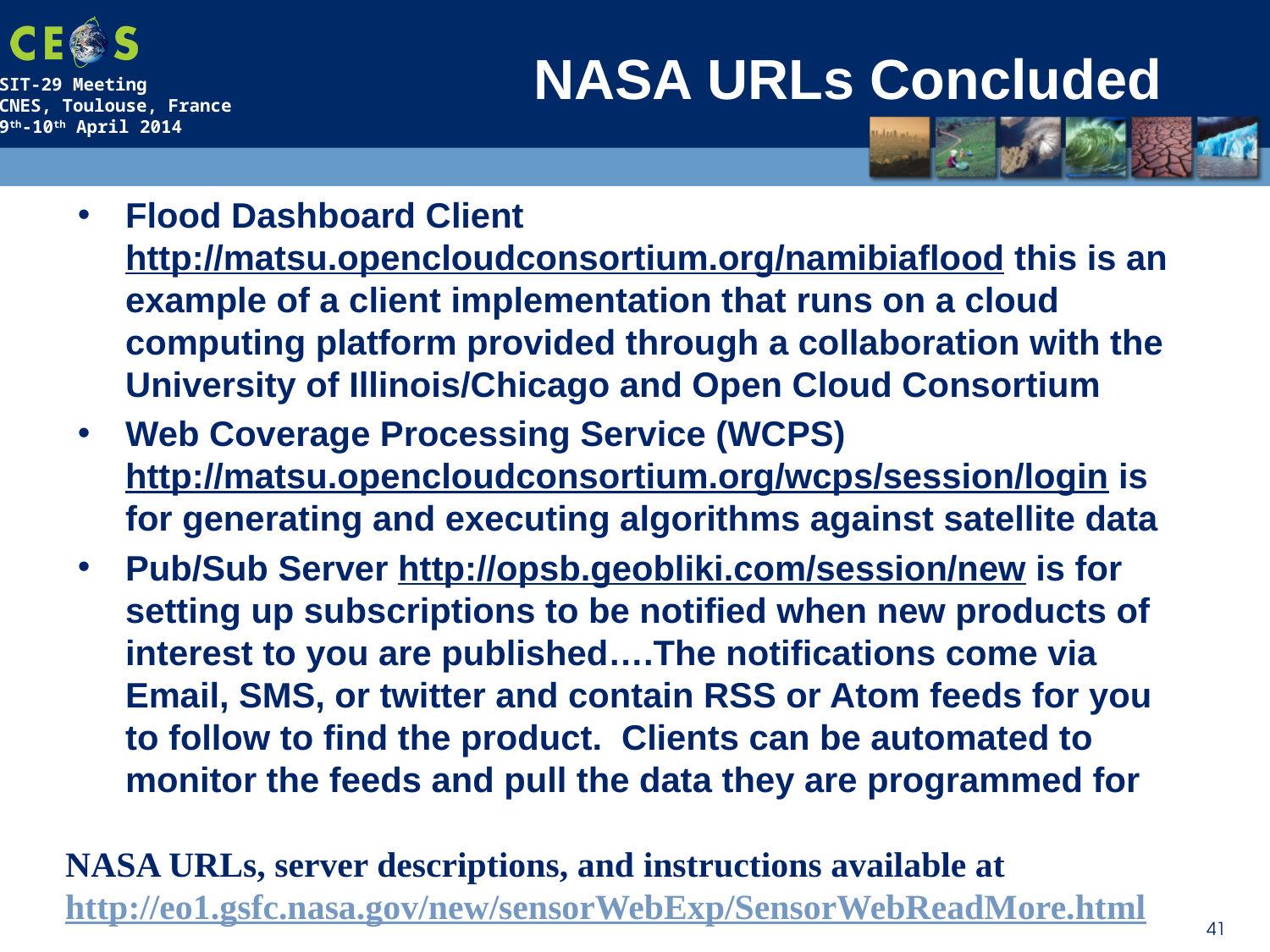

# NASA URLs Concluded
Flood Dashboard Client http://matsu.opencloudconsortium.org/namibiaflood this is an example of a client implementation that runs on a cloud computing platform provided through a collaboration with the University of Illinois/Chicago and Open Cloud Consortium
Web Coverage Processing Service (WCPS) http://matsu.opencloudconsortium.org/wcps/session/login is for generating and executing algorithms against satellite data
Pub/Sub Server http://opsb.geobliki.com/session/new is for setting up subscriptions to be notified when new products of interest to you are published….The notifications come via Email, SMS, or twitter and contain RSS or Atom feeds for you to follow to find the product.  Clients can be automated to monitor the feeds and pull the data they are programmed for
NASA URLs, server descriptions, and instructions available at
http://eo1.gsfc.nasa.gov/new/sensorWebExp/SensorWebReadMore.html